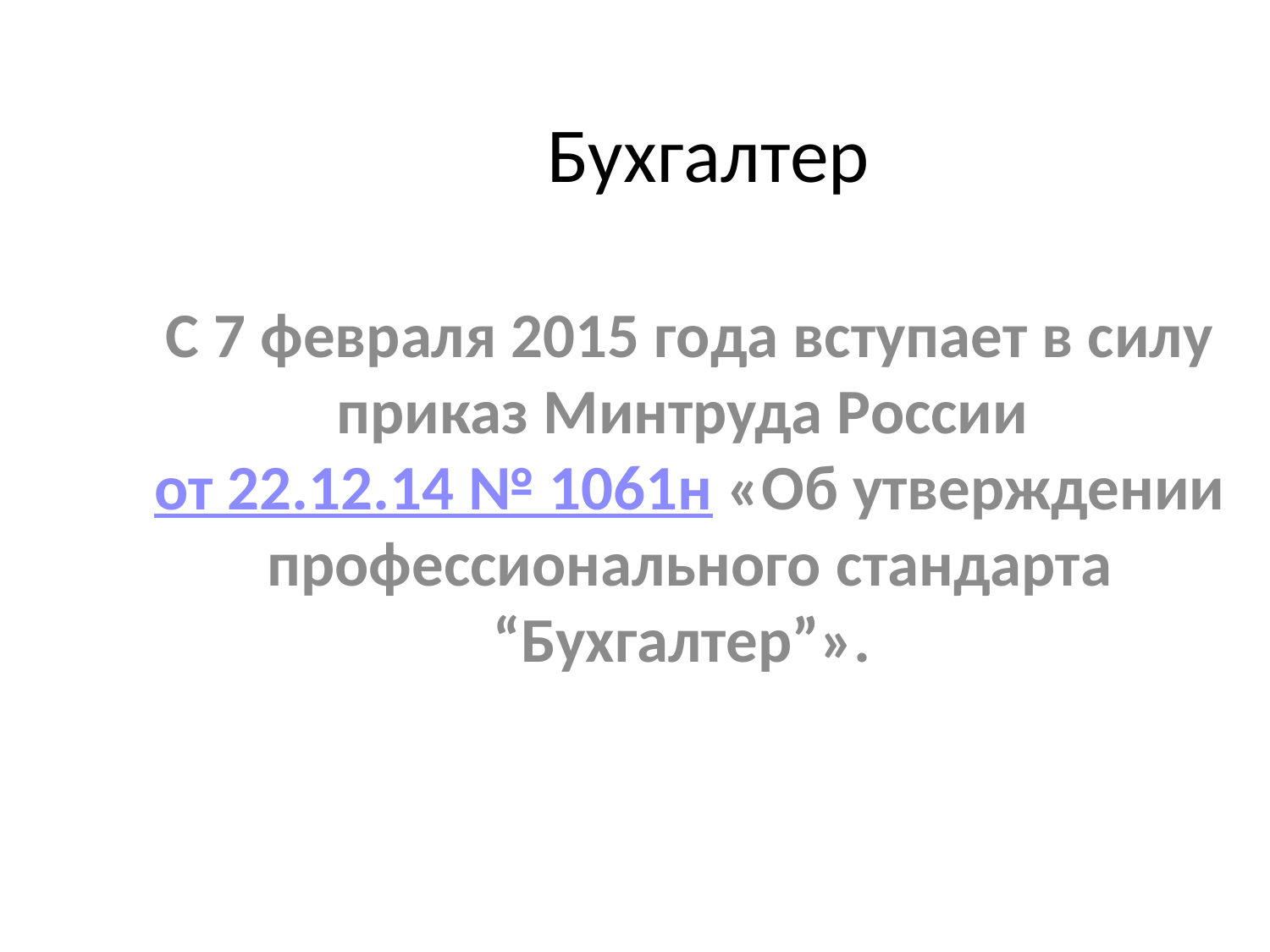

# Бухгалтер
С 7 февраля 2015 года вступает в силу приказ Минтруда России от 22.12.14 № 1061н «Об утверждении профессионального стандарта “Бухгалтер”».